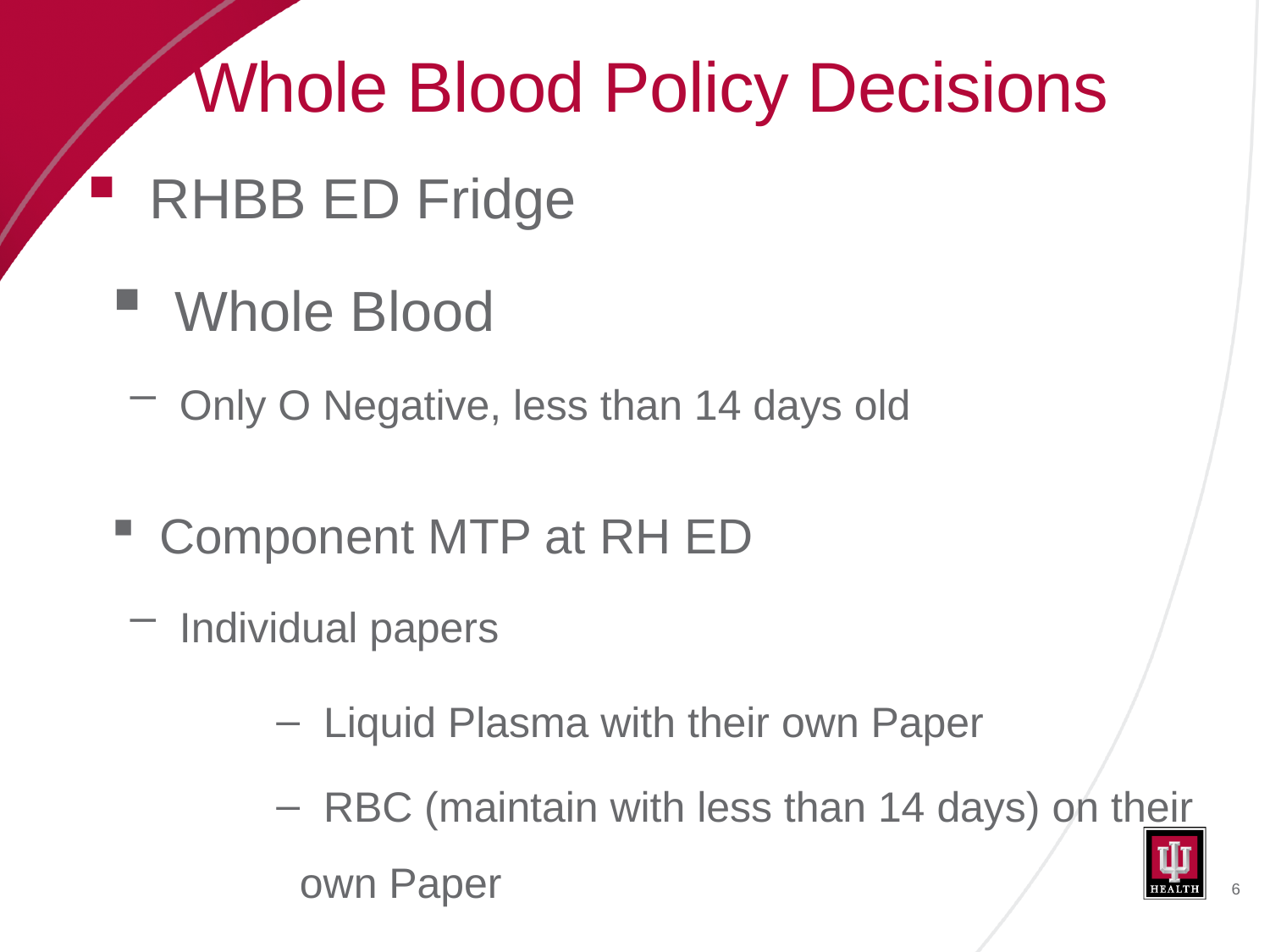

# Whole Blood Policy Decisions
  RHBB ED Fridge
  Whole Blood
  Only O Negative, less than 14 days old

  Component MTP at RH ED
  Individual papers
  Liquid Plasma with their own Paper
  RBC (maintain with less than 14 days) on their own Paper

6